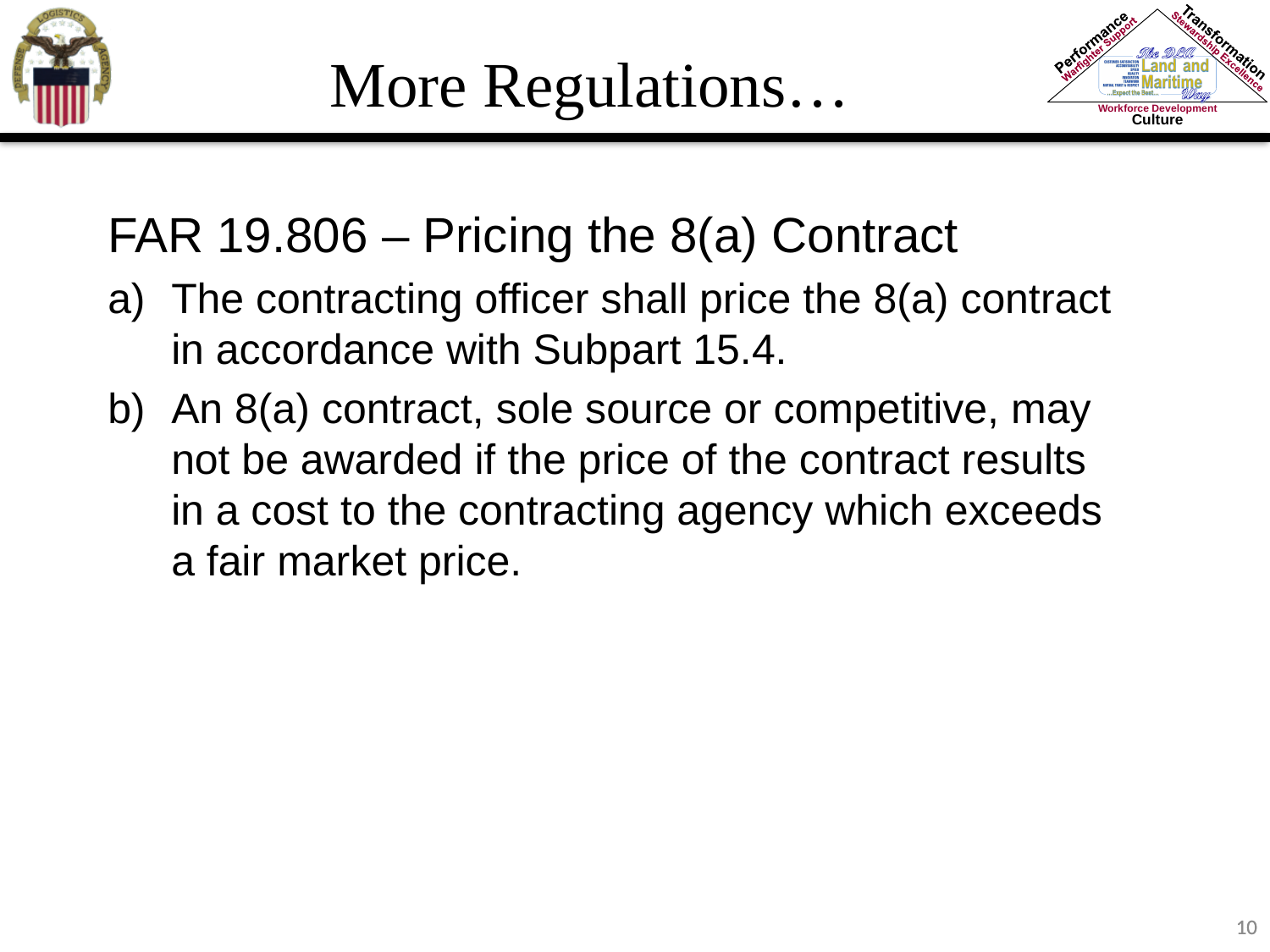

More Regulations…
FAR 19.806 – Pricing the 8(a) Contract
The contracting officer shall price the 8(a) contract in accordance with Subpart 15.4.
An 8(a) contract, sole source or competitive, may not be awarded if the price of the contract results in a cost to the contracting agency which exceeds a fair market price.